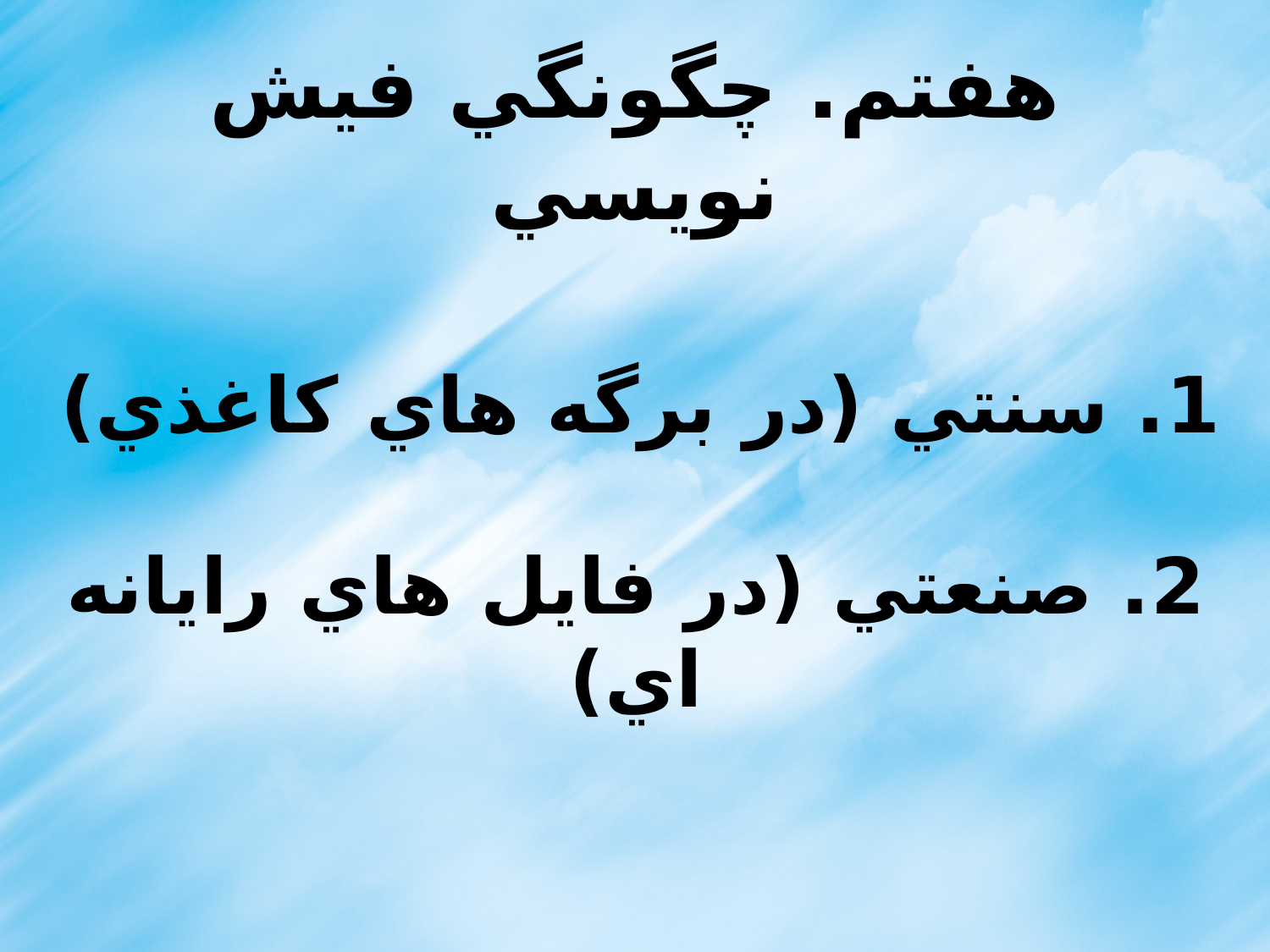

هفتم. چگونگي فيش نويسي

1. سنتي (در برگه هاي کاغذي)
2. صنعتي (در فايل هاي رايانه اي)